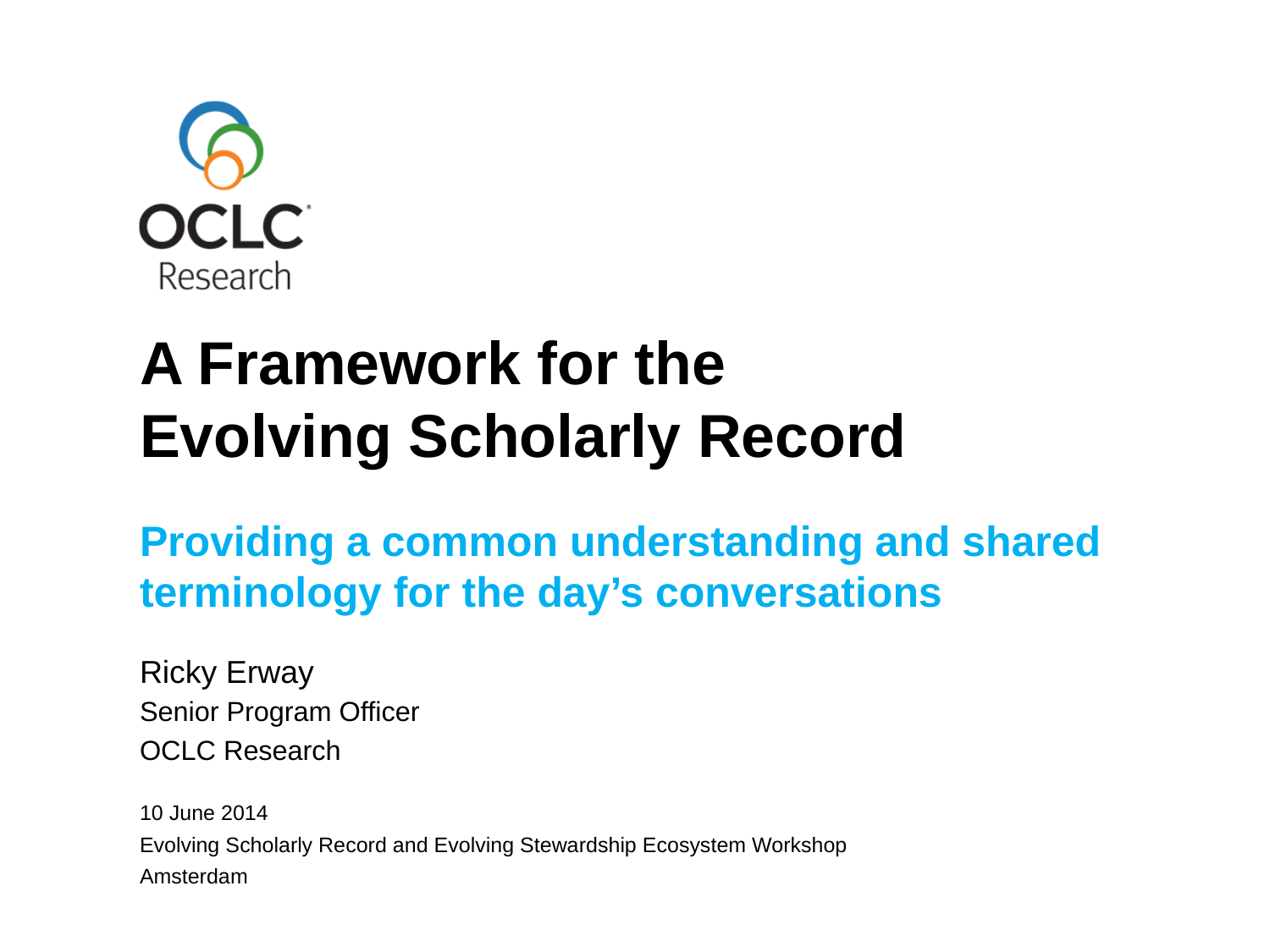

# A Framework for the Evolving Scholarly Record
Providing a common understanding and shared terminology for the day’s conversations
Ricky Erway
Senior Program Officer
OCLC Research
10 June 2014
Evolving Scholarly Record and Evolving Stewardship Ecosystem Workshop
Amsterdam